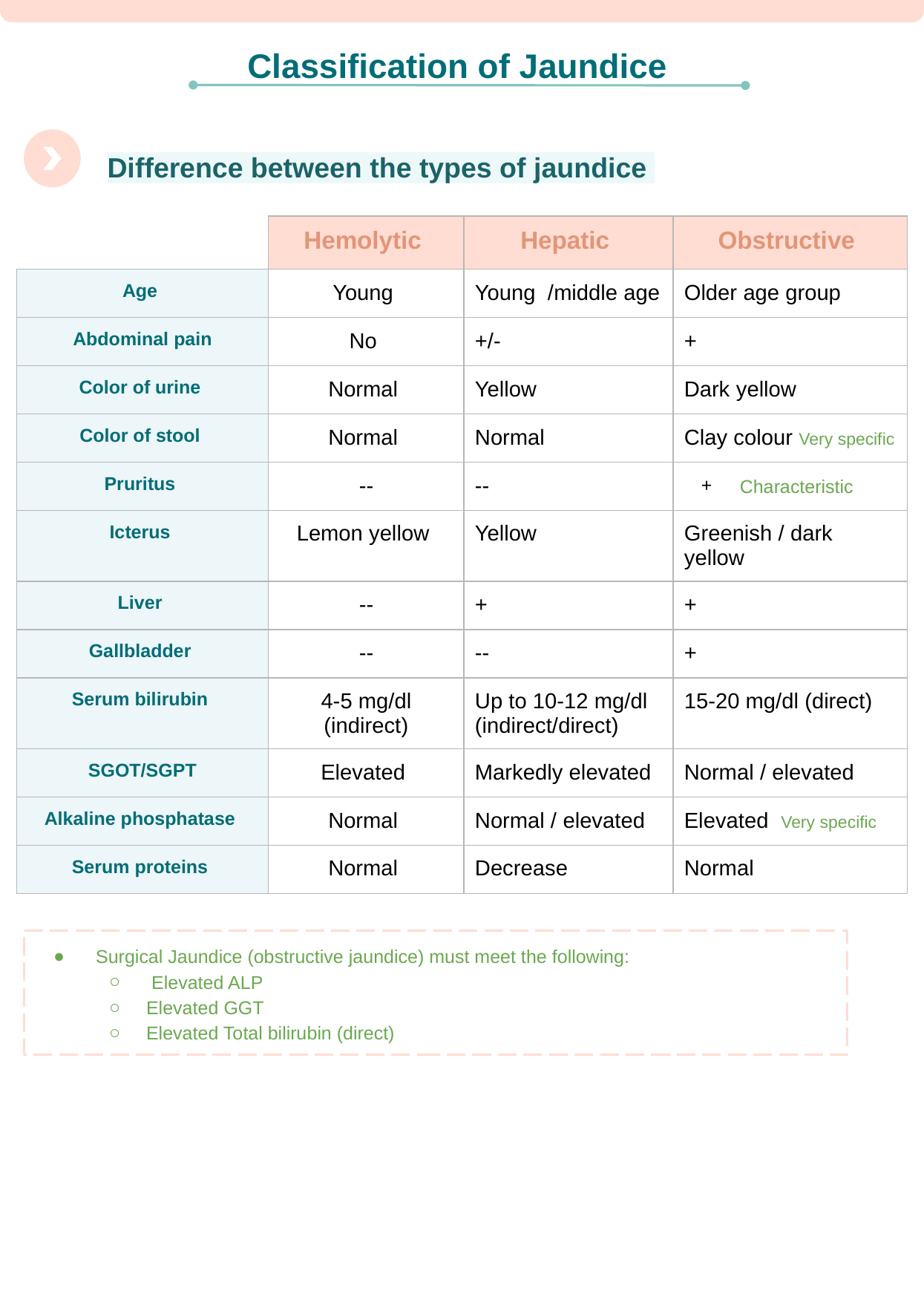

Classification of Jaundice

Difference between the types of jaundice
|  | Hemolytic | Hepatic | Obstructive |
| --- | --- | --- | --- |
| Age | Young | Young /middle age | Older age group |
| Abdominal pain | No | +/- | + |
| Color of urine | Normal | Yellow | Dark yellow |
| Color of stool | Normal | Normal | Clay colour Very specific |
| Pruritus | -- | -- | Characteristic |
| Icterus | Lemon yellow | Yellow | Greenish / dark yellow |
| Liver | -- | + | + |
| Gallbladder | -- | -- | + |
| Serum bilirubin | 4-5 mg/dl (indirect) | Up to 10-12 mg/dl (indirect/direct) | 15-20 mg/dl (direct) |
| SGOT/SGPT | Elevated | Markedly elevated | Normal / elevated |
| Alkaline phosphatase | Normal | Normal / elevated | Elevated Very specific |
| Serum proteins | Normal | Decrease | Normal |
 Surgical Jaundice (obstructive jaundice) must meet the following:
 Elevated ALP
Elevated GGT
Elevated Total bilirubin (direct)